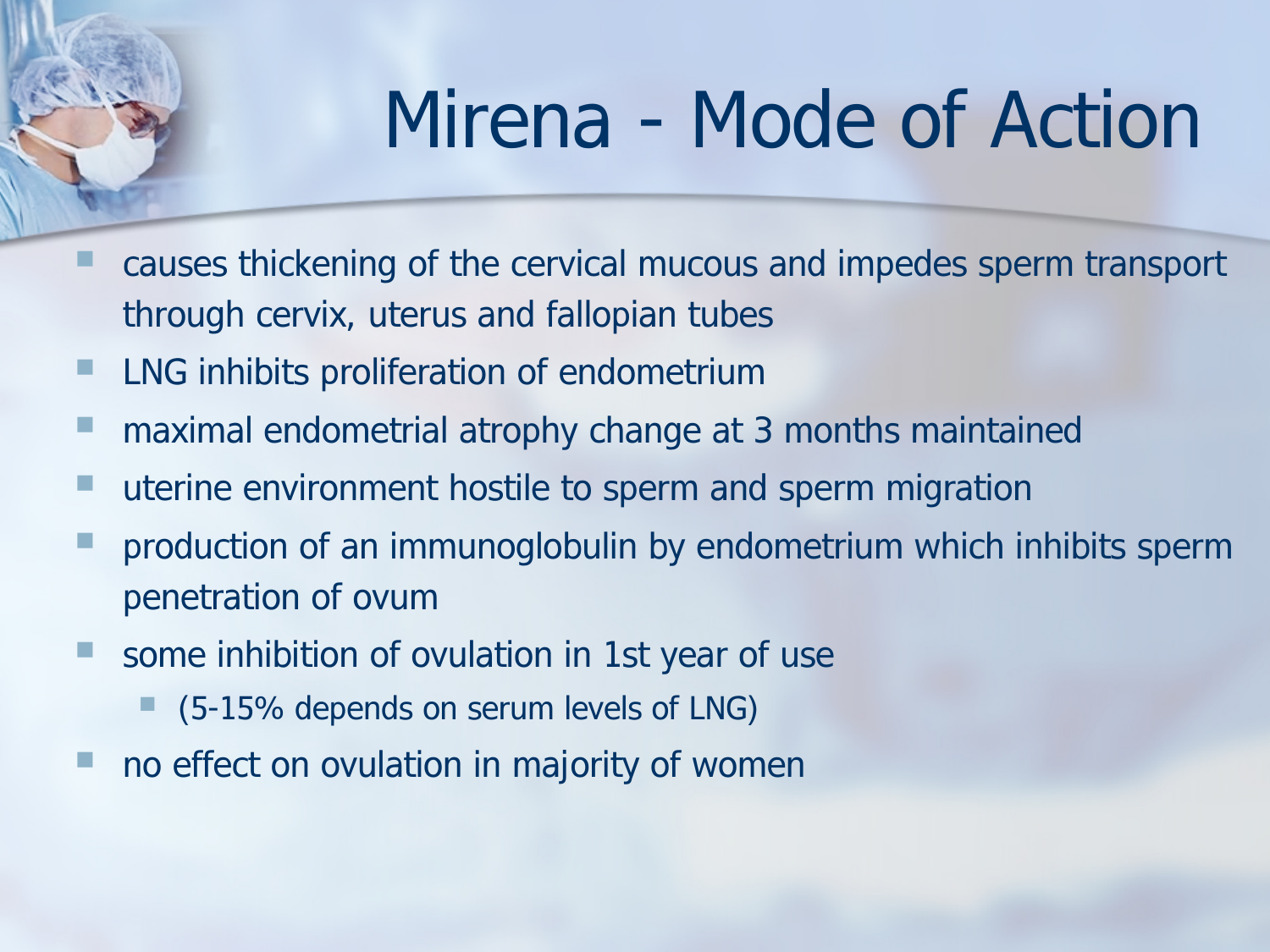

Mirena - Mode of Action
causes thickening of the cervical mucous and impedes sperm transport through cervix, uterus and fallopian tubes
LNG inhibits proliferation of endometrium
maximal endometrial atrophy change at 3 months maintained
uterine environment hostile to sperm and sperm migration
production of an immunoglobulin by endometrium which inhibits sperm penetration of ovum
some inhibition of ovulation in 1st year of use
(5-15% depends on serum levels of LNG)
no effect on ovulation in majority of women